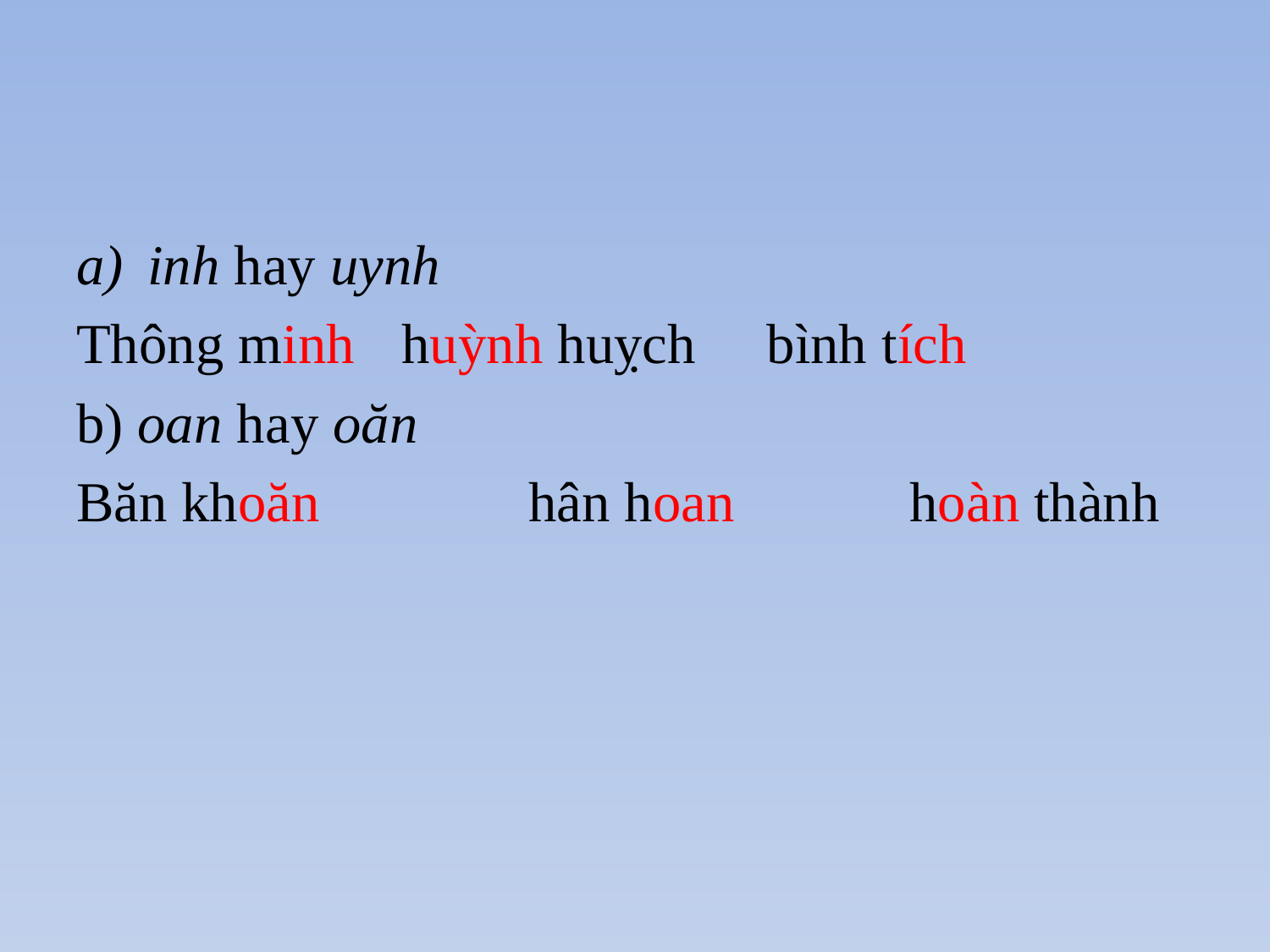

#
inh hay uynh
Thông minh	huỳnh huỵch     bình tích
b) oan hay oăn
Băn khoăn		hân hoan 		hoàn thành